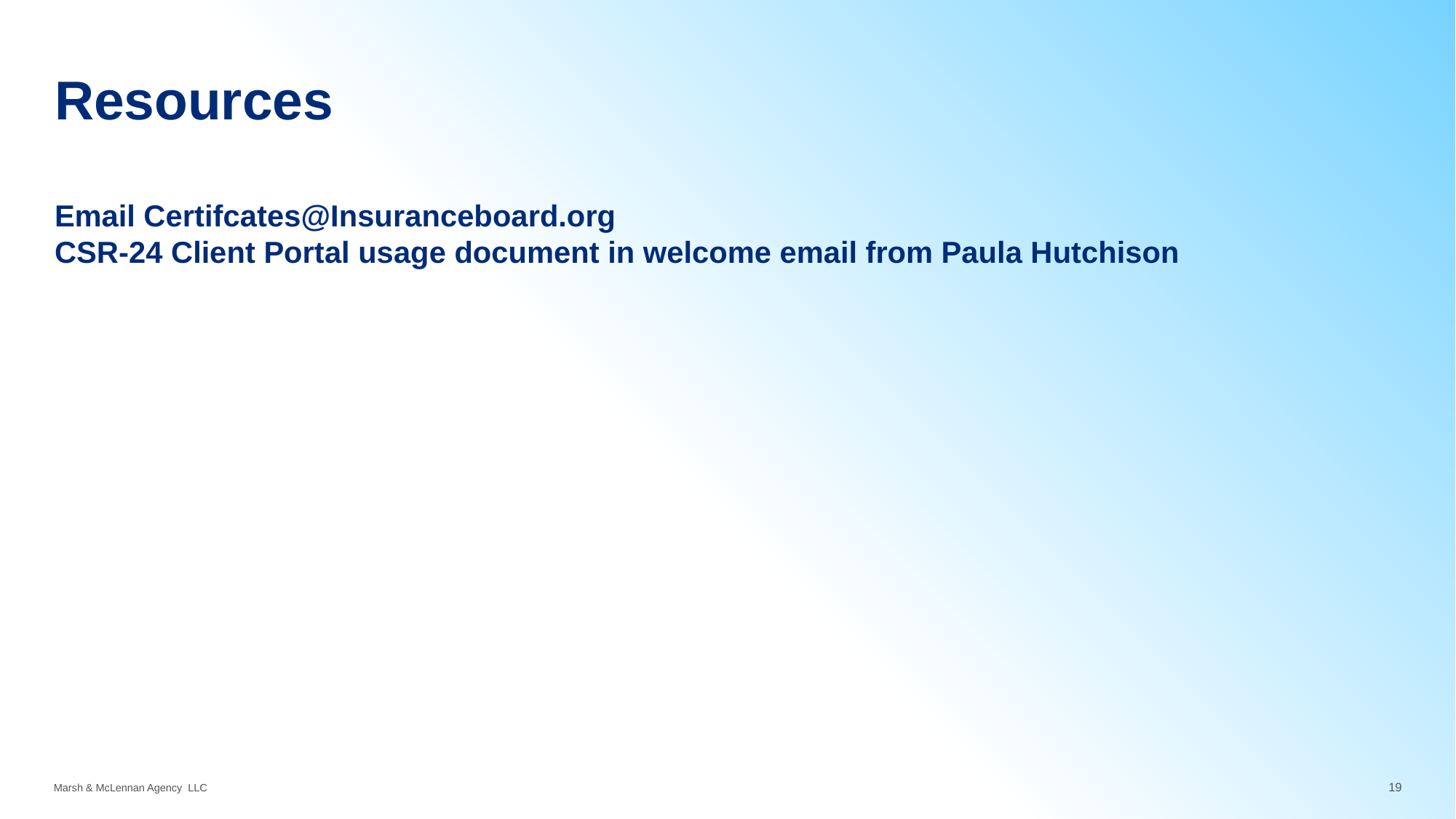

# Resources Email Certifcates@Insuranceboard.org CSR-24 Client Portal usage document in welcome email from Paula Hutchison